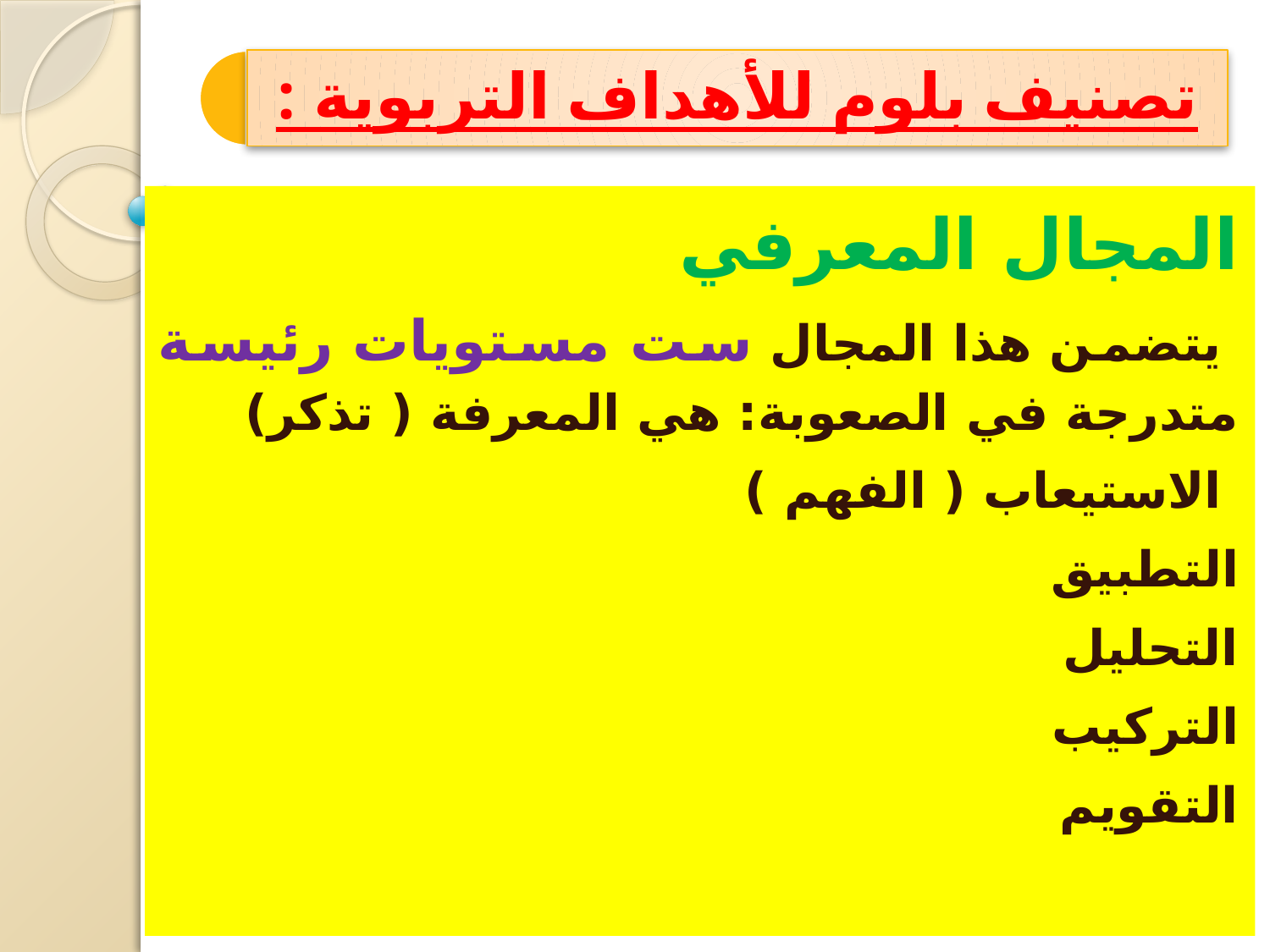

تصنيف بلوم للأهداف التربوية :
المجال المعرفي
 يتضمن هذا المجال ست مستويات رئيسة متدرجة في الصعوبة: هي المعرفة ( تذكر)
 الاستيعاب ( الفهم )
التطبيق
التحليل
التركيب
التقويم